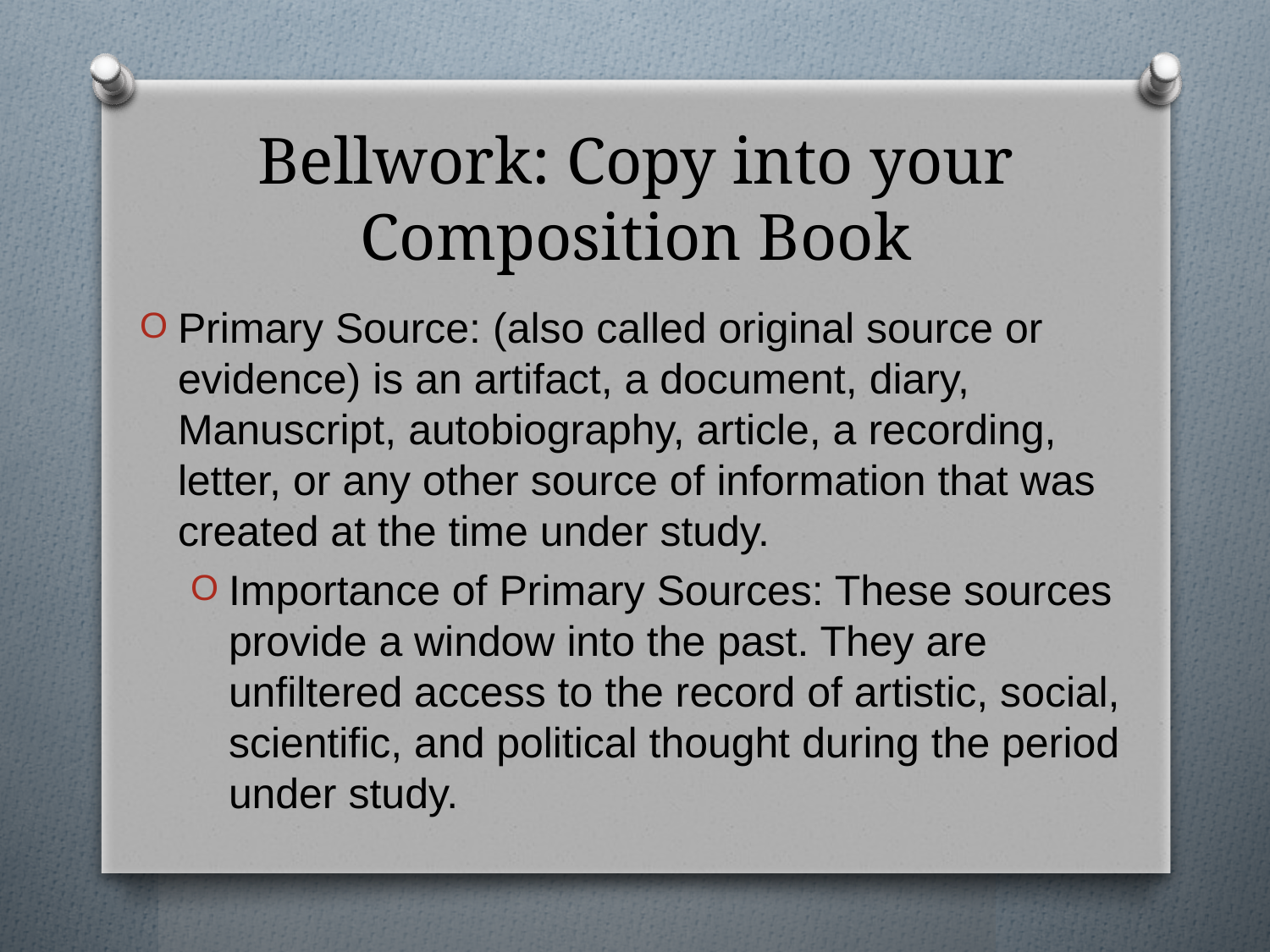

# Bellwork: Copy into your Composition Book
Primary Source: (also called original source or evidence) is an artifact, a document, diary, Manuscript, autobiography, article, a recording, letter, or any other source of information that was created at the time under study.
Importance of Primary Sources: These sources provide a window into the past. They are unfiltered access to the record of artistic, social, scientific, and political thought during the period under study.